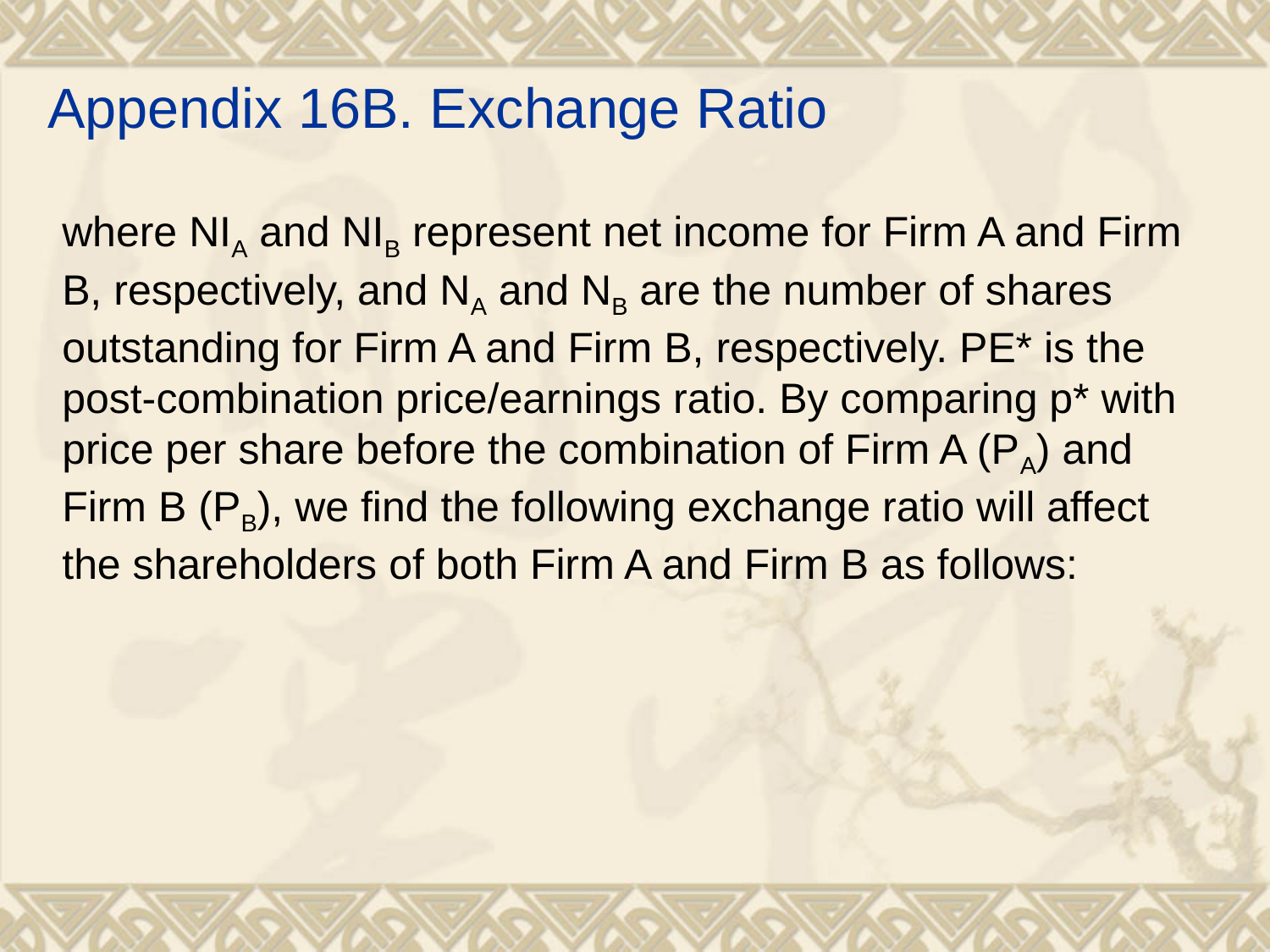

# Appendix 16B. Exchange Ratio
where NIA and NIB represent net income for Firm A and Firm B, respectively, and NA and NB are the number of shares outstanding for Firm A and Firm B, respectively. PE* is the post-combination price/earnings ratio. By comparing p* with price per share before the combination of Firm A (PA) and Firm B (PB), we find the following exchange ratio will affect the shareholders of both Firm A and Firm B as follows: